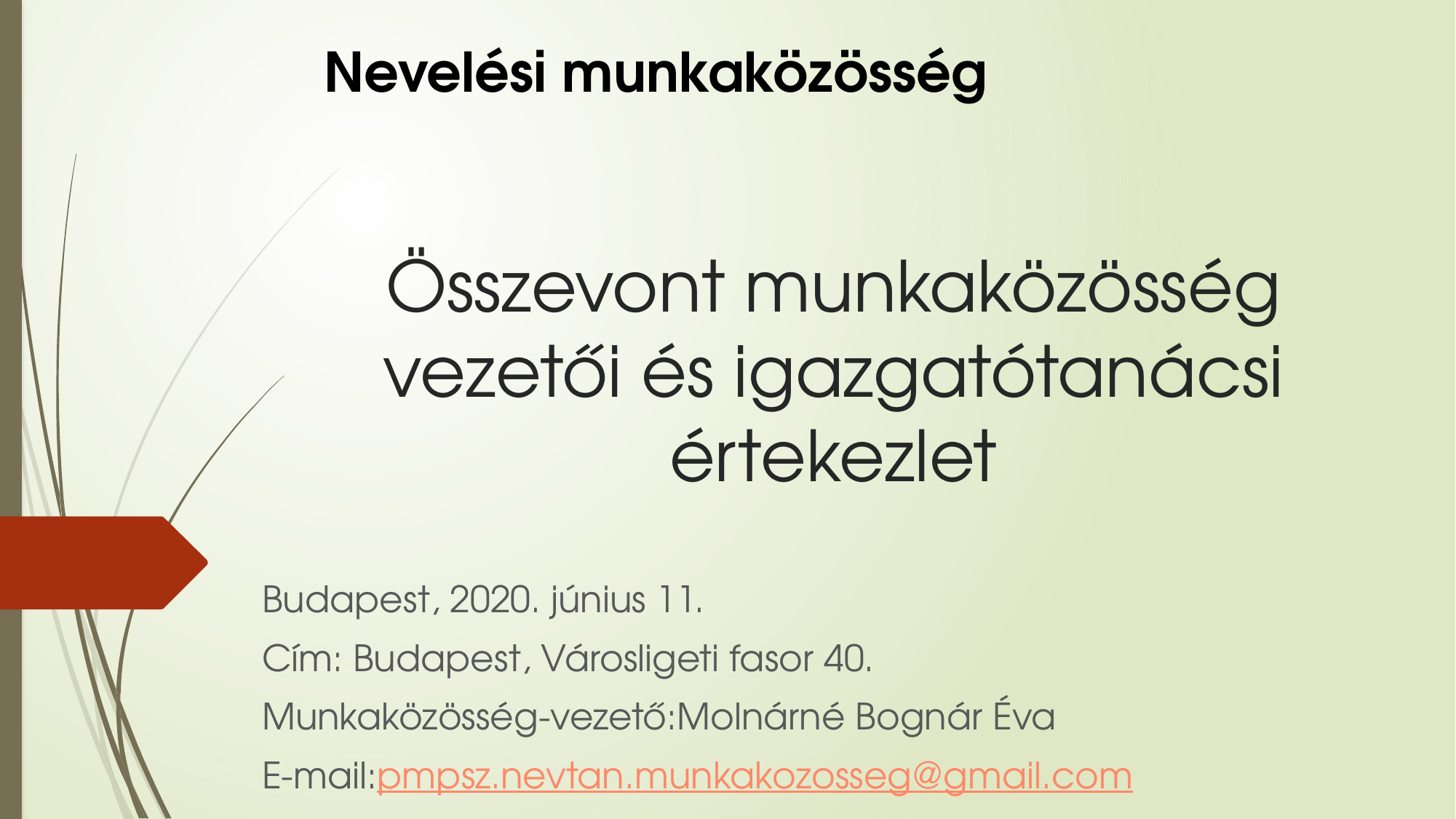

Nevelési munkaközösség
# Összevont munkaközösség vezetői és igazgatótanácsi értekezlet
Budapest, 2020. június 11.
Cím: Budapest, Városligeti fasor 40.
Munkaközösség-vezető:Molnárné Bognár Éva
E-mail:pmpsz.nevtan.munkakozosseg@gmail.com